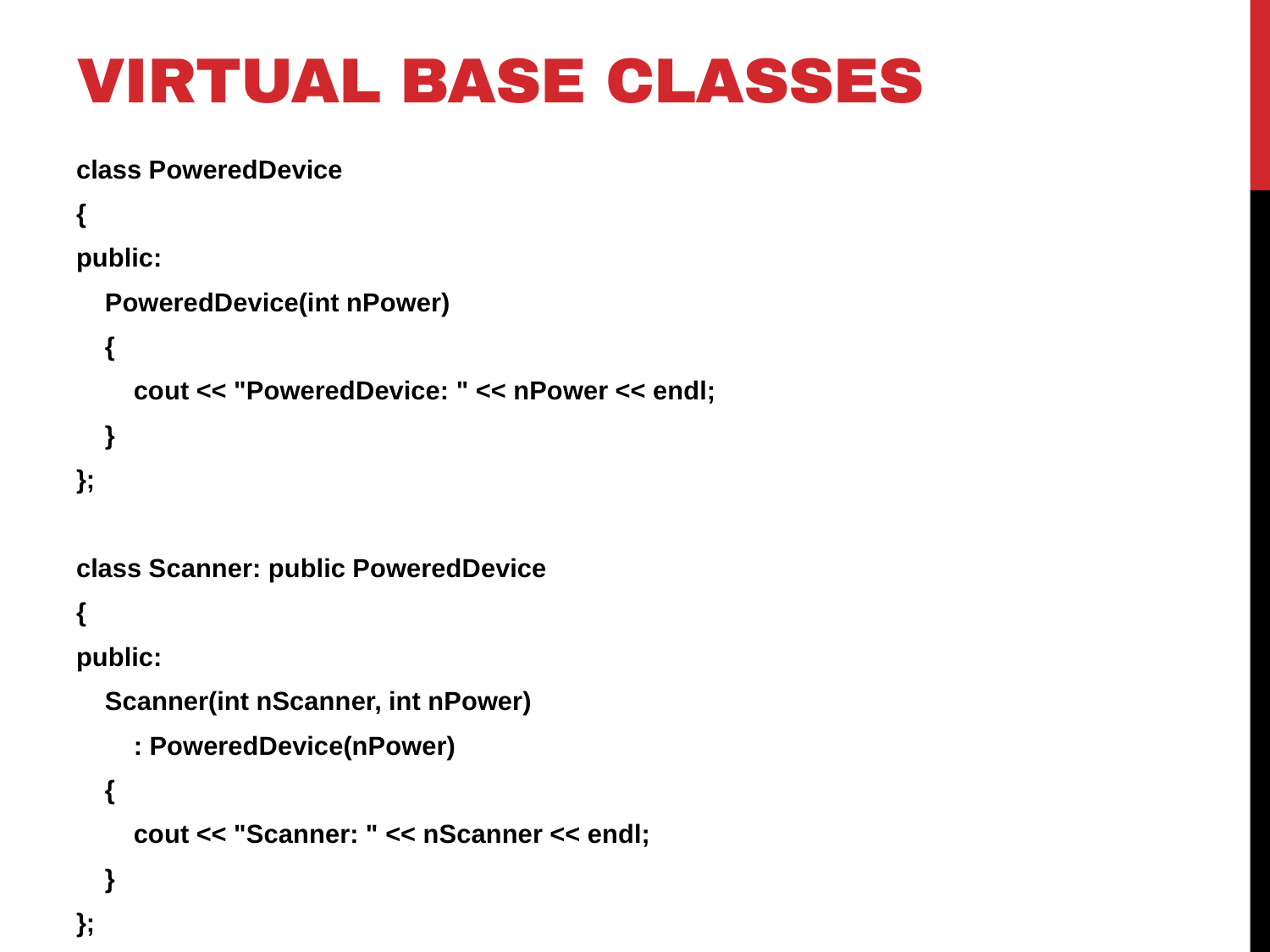

# Virtual Base Classes
class PoweredDevice
{
public:
    PoweredDevice(int nPower)
    {
        cout << "PoweredDevice: " << nPower << endl;
    }
};

class Scanner: public PoweredDevice
{
public:
    Scanner(int nScanner, int nPower)
        : PoweredDevice(nPower)
    {
        cout << "Scanner: " << nScanner << endl;
    }
};